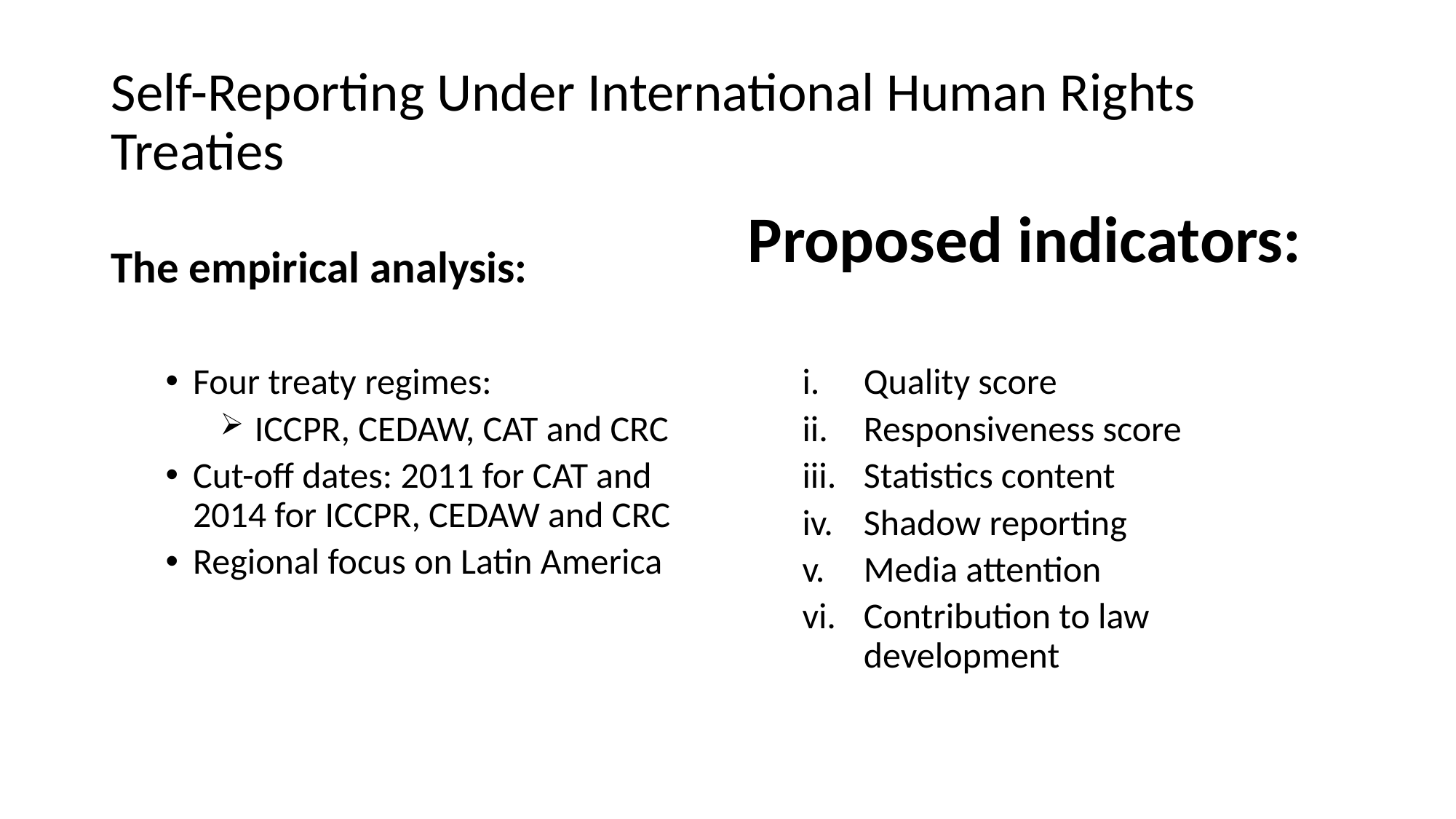

# Self-Reporting Under International Human Rights Treaties

The empirical analysis:

Proposed indicators:

Four treaty regimes:
 ICCPR, CEDAW, CAT and CRC
Cut-off dates: 2011 for CAT and 2014 for ICCPR, CEDAW and CRC
Regional focus on Latin America

Quality score
Responsiveness score
Statistics content
Shadow reporting
Media attention
Contribution to law development